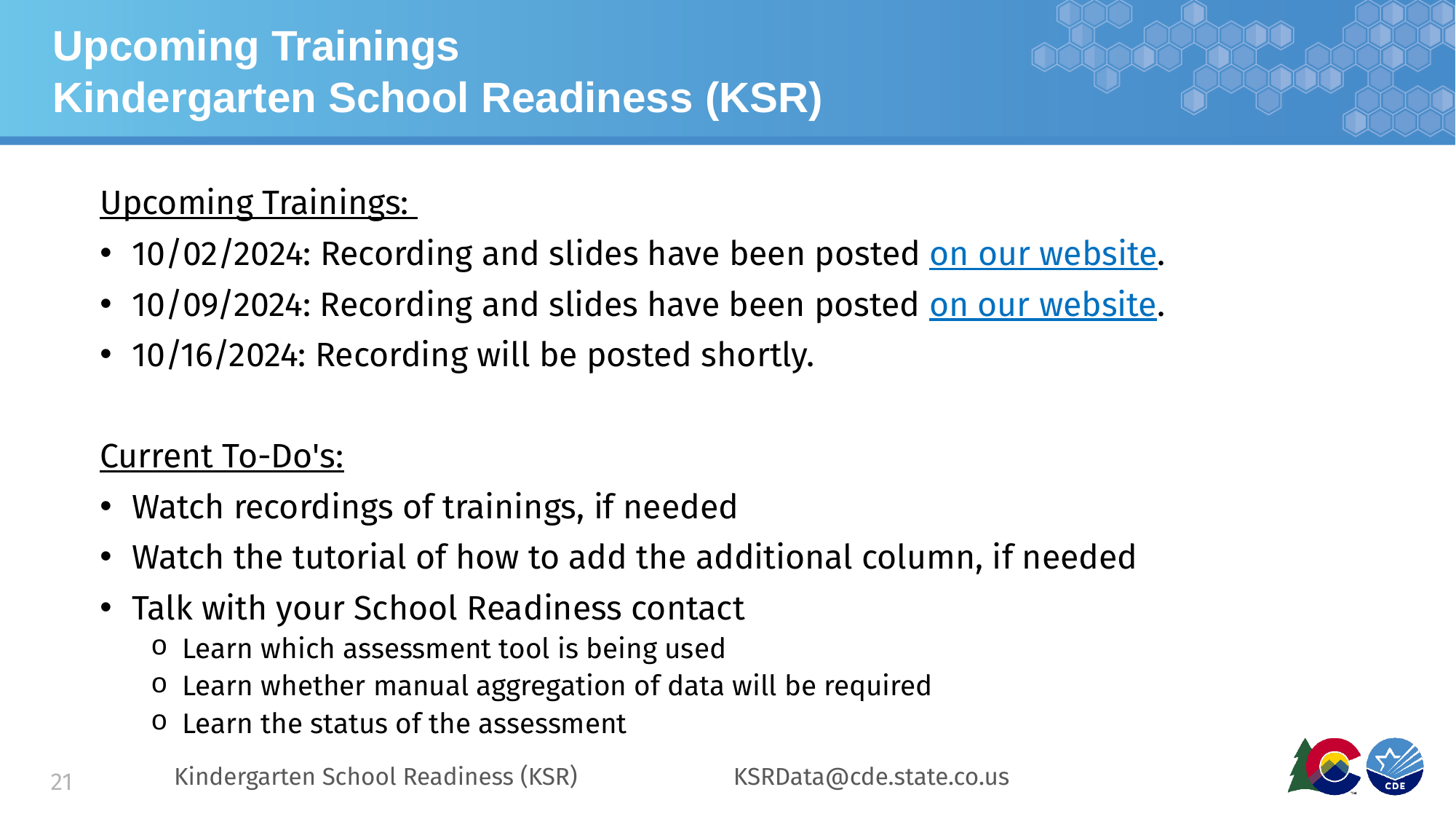

# Upcoming Trainings Kindergarten School Readiness (KSR)
Upcoming Trainings:
10/02/2024: Recording and slides have been posted on our website.
10/09/2024: Recording and slides have been posted on our website.
10/16/2024: Recording will be posted shortly.

Current To-Do's:
Watch recordings of trainings, if needed
Watch the tutorial of how to add the additional column, if needed
Talk with your School Readiness contact
Learn which assessment tool is being used
Learn whether manual aggregation of data will be required
Learn the status of the assessment

Kindergarten School Readiness (KSR)
KSRData@cde.state.co.us
21